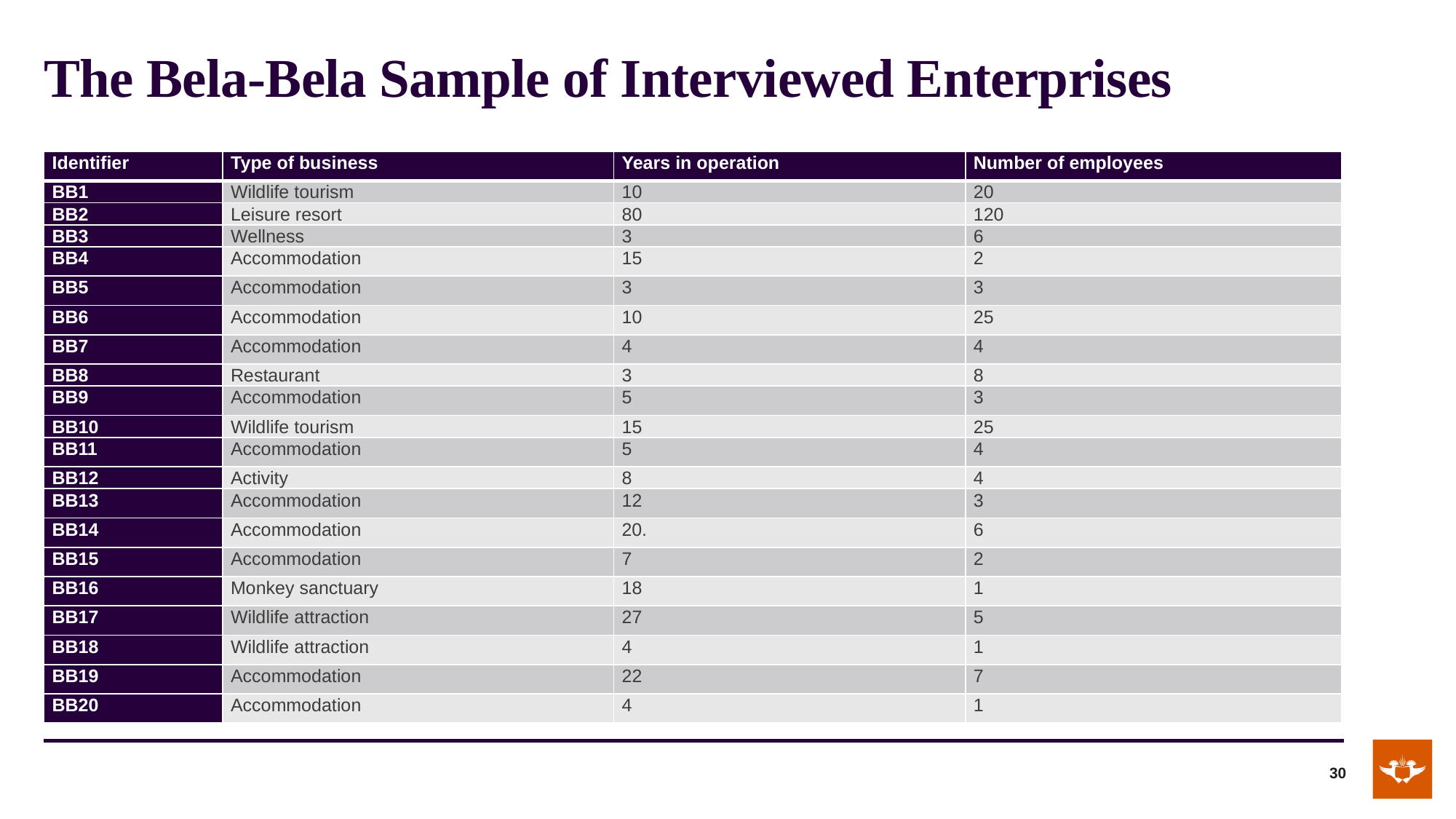

# The Bela-Bela Sample of Interviewed Enterprises
| Identifier | Type of business | Years in operation | Number of employees |
| --- | --- | --- | --- |
| BB1 | Wildlife tourism | 10 | 20 |
| BB2 | Leisure resort | 80 | 120 |
| BB3 | Wellness | 3 | 6 |
| BB4 | Accommodation | 15 | 2 |
| BB5 | Accommodation | 3 | 3 |
| BB6 | Accommodation | 10 | 25 |
| BB7 | Accommodation | 4 | 4 |
| BB8 | Restaurant | 3 | 8 |
| BB9 | Accommodation | 5 | 3 |
| BB10 | Wildlife tourism | 15 | 25 |
| BB11 | Accommodation | 5 | 4 |
| BB12 | Activity | 8 | 4 |
| BB13 | Accommodation | 12 | 3 |
| BB14 | Accommodation |  | 6 |
| BB15 | Accommodation | 7 | 2 |
| BB16 | Monkey sanctuary | 18 | 1 |
| BB17 | Wildlife attraction | 27 | 5 |
| BB18 | Wildlife attraction | 4 | 1 |
| BB19 | Accommodation | 22 | 7 |
| BB20 | Accommodation | 4 | 1 |